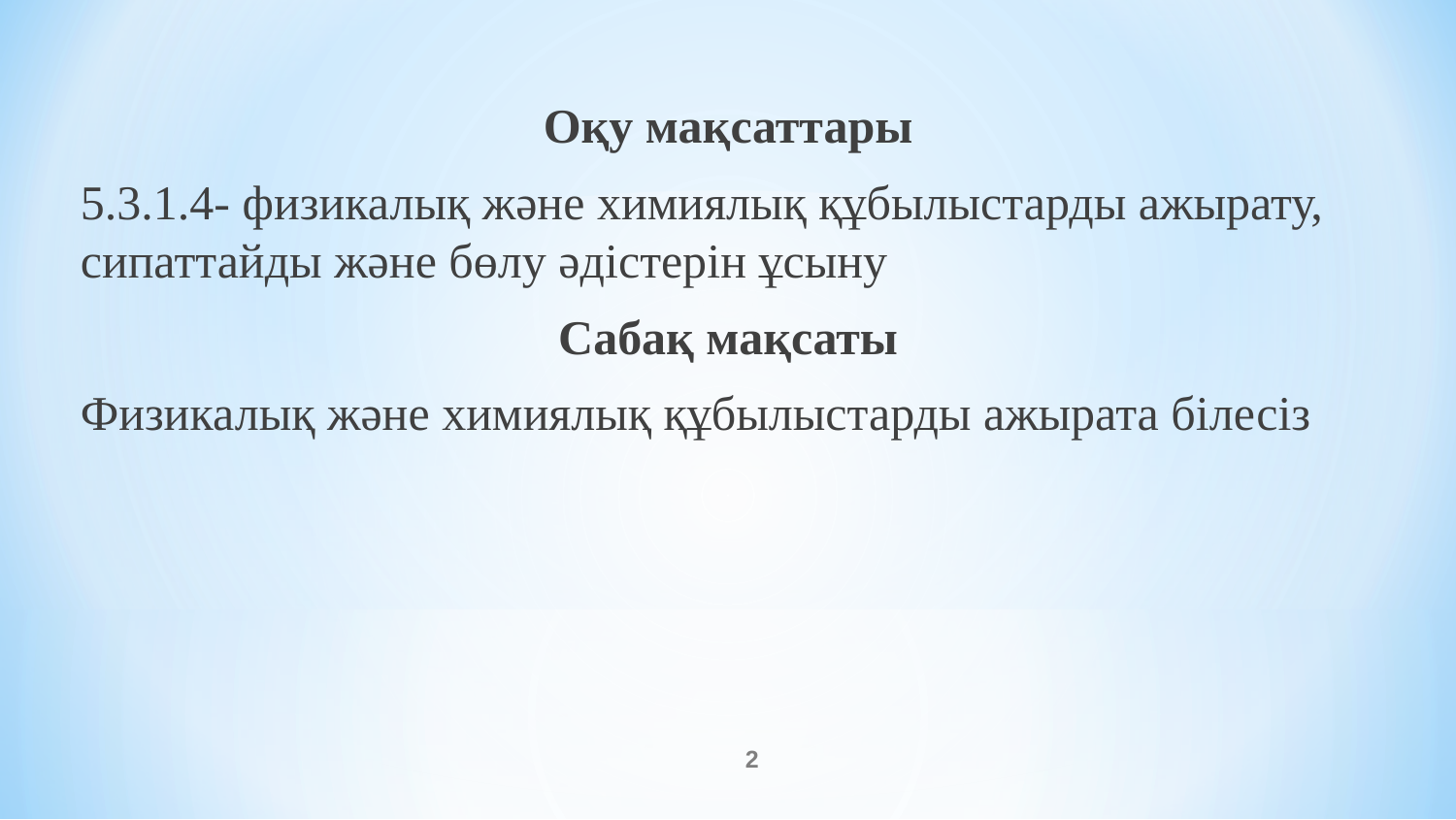

Оқу мақсаттары
5.3.1.4- физикалық және химиялық құбылыстарды ажырату, сипаттайды және бөлу әдістерін ұсыну
Сабақ мақсаты
Физикалық және химиялық құбылыстарды ажырата білесіз

2